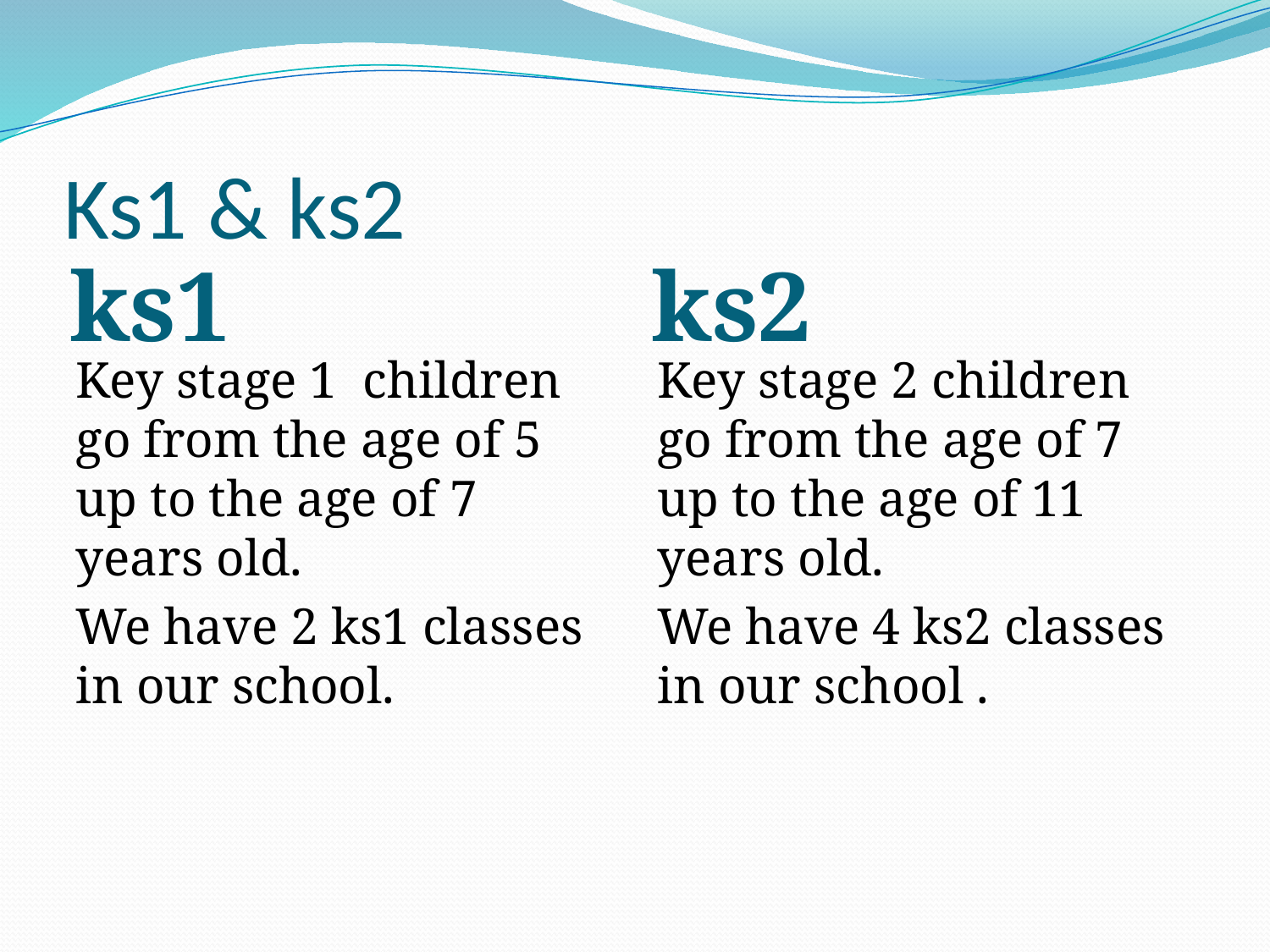

# Ks1 & ks2
ks1
ks2
Key stage 1  children go from the age of 5 up to the age of 7 years old.
We have 2 ks1 classes in our school.
Key stage 2 children go from the age of 7 up to the age of 11 years old.
We have 4 ks2 classes in our school .